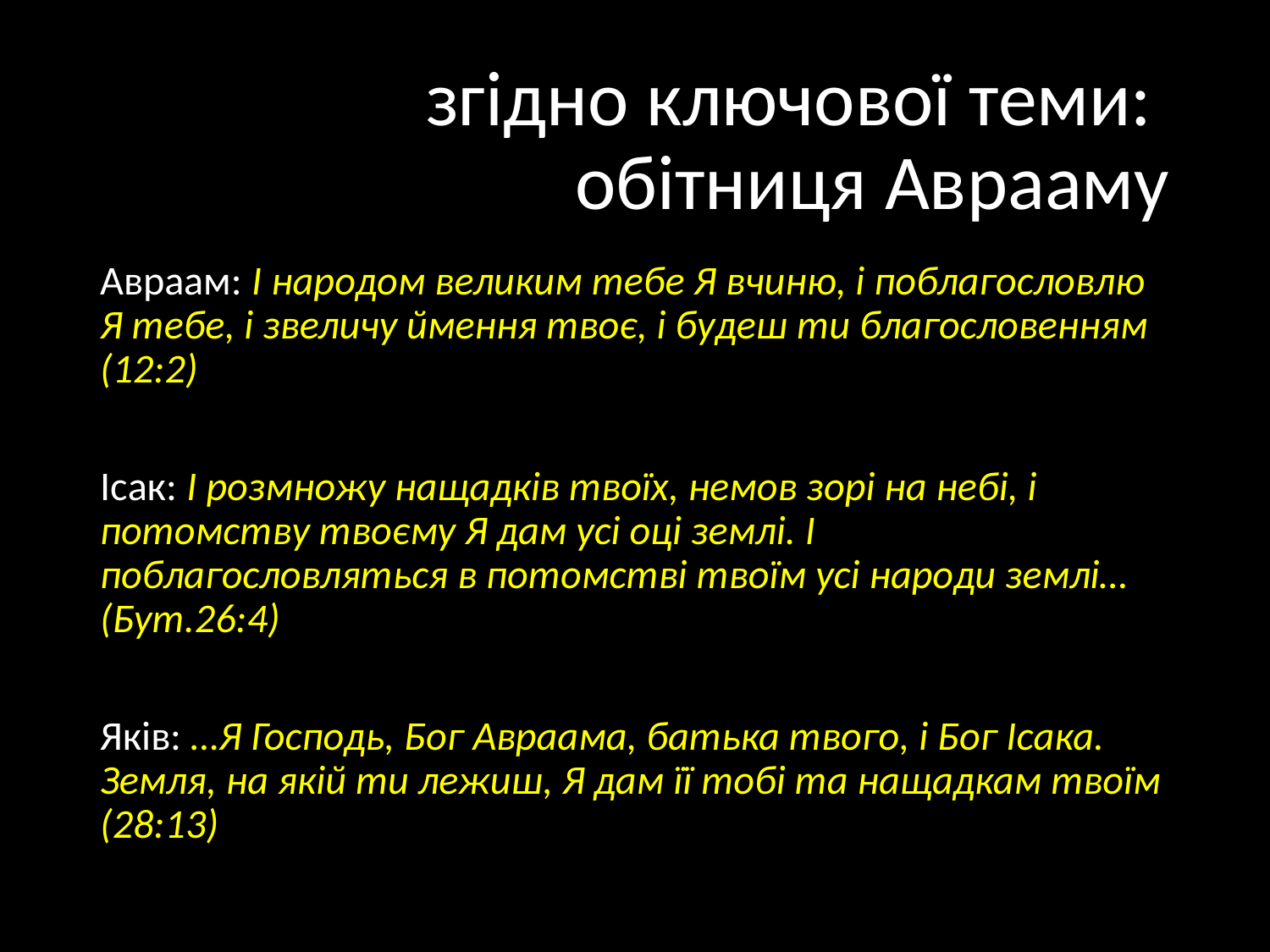

# згідно ключової теми: обітниця Аврааму
Авраам: І народом великим тебе Я вчиню, і поблагословлю Я тебе, і звеличу ймення твоє, і будеш ти благословенням (12:2)

Ісак: І розмножу нащадків твоїх, немов зорі на небі, і потомству твоєму Я дам усі оці землі. І поблагословляться в потомстві твоїм усі народи землі…(Бут.26:4)

Яків: …Я Господь, Бог Авраама, батька твого, і Бог Ісака. Земля, на якій ти лежиш, Я дам її тобі та нащадкам твоїм (28:13)